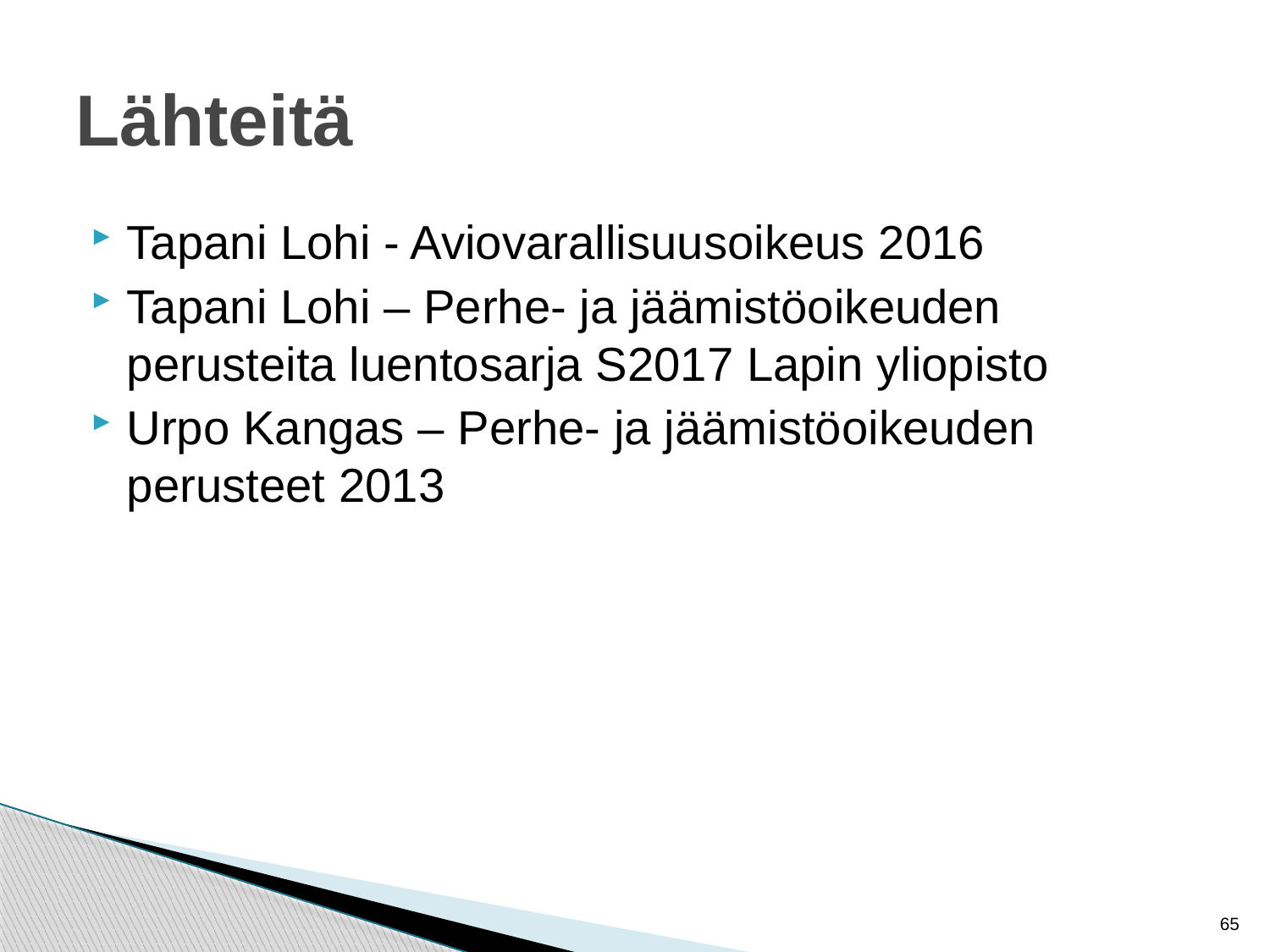

# Lähteitä
Tapani Lohi - Aviovarallisuusoikeus 2016
Tapani Lohi – Perhe- ja jäämistöoikeuden perusteita luentosarja S2017 Lapin yliopisto
Urpo Kangas – Perhe- ja jäämistöoikeuden perusteet 2013
65